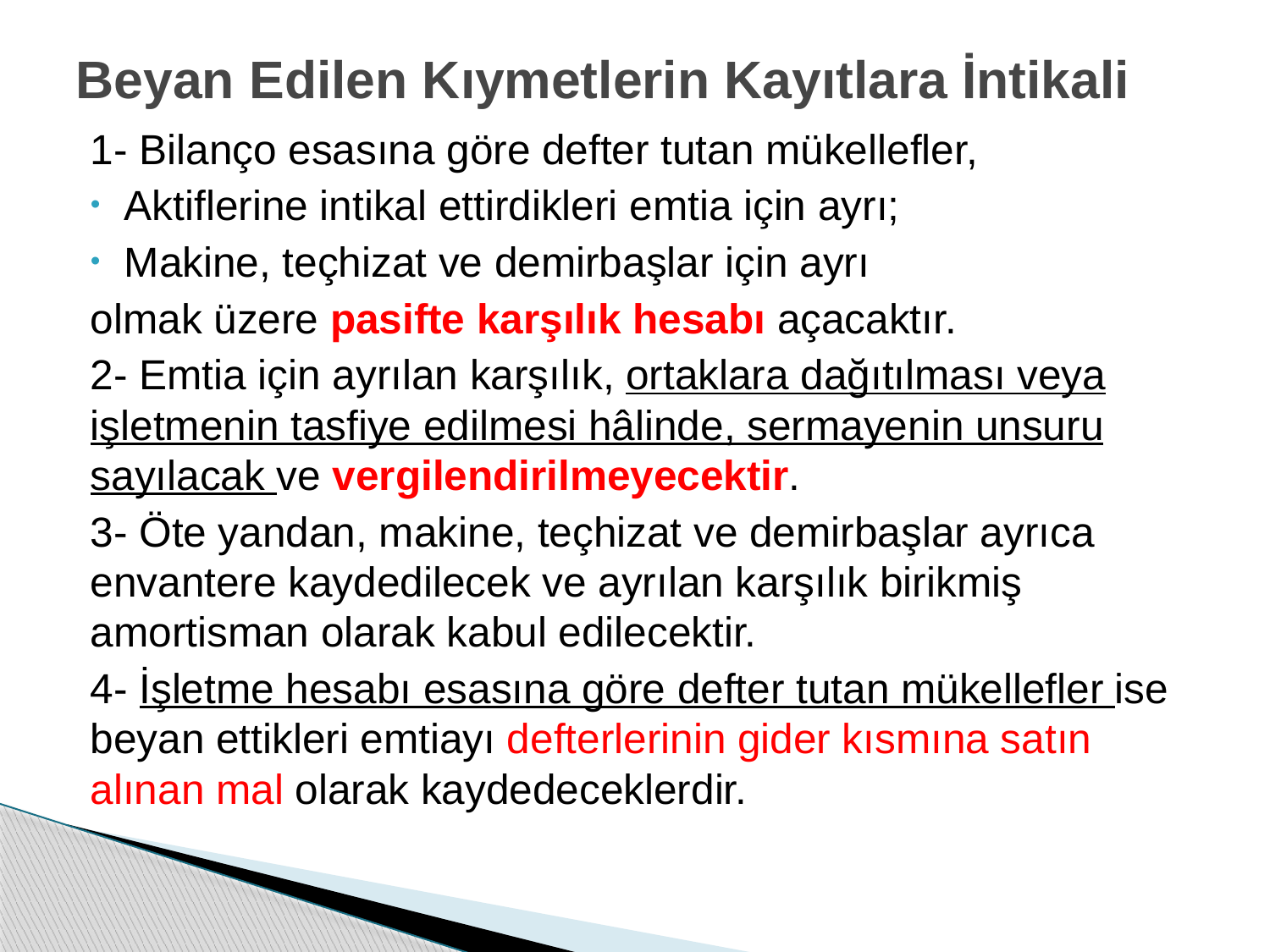

# Beyan Edilen Kıymetlerin Kayıtlara İntikali
1- Bilanço esasına göre defter tutan mükellefler,
Aktiflerine intikal ettirdikleri emtia için ayrı;
Makine, teçhizat ve demirbaşlar için ayrı
olmak üzere pasifte karşılık hesabı açacaktır.
2- Emtia için ayrılan karşılık, ortaklara dağıtılması veya işletmenin tasfiye edilmesi hâlinde, sermayenin unsuru sayılacak ve vergilendirilmeyecektir.
3- Öte yandan, makine, teçhizat ve demirbaşlar ayrıca envantere kaydedilecek ve ayrılan karşılık birikmiş amortisman olarak kabul edilecektir.
4- İşletme hesabı esasına göre defter tutan mükellefler ise beyan ettikleri emtiayı defterlerinin gider kısmına satın alınan mal olarak kaydedeceklerdir.